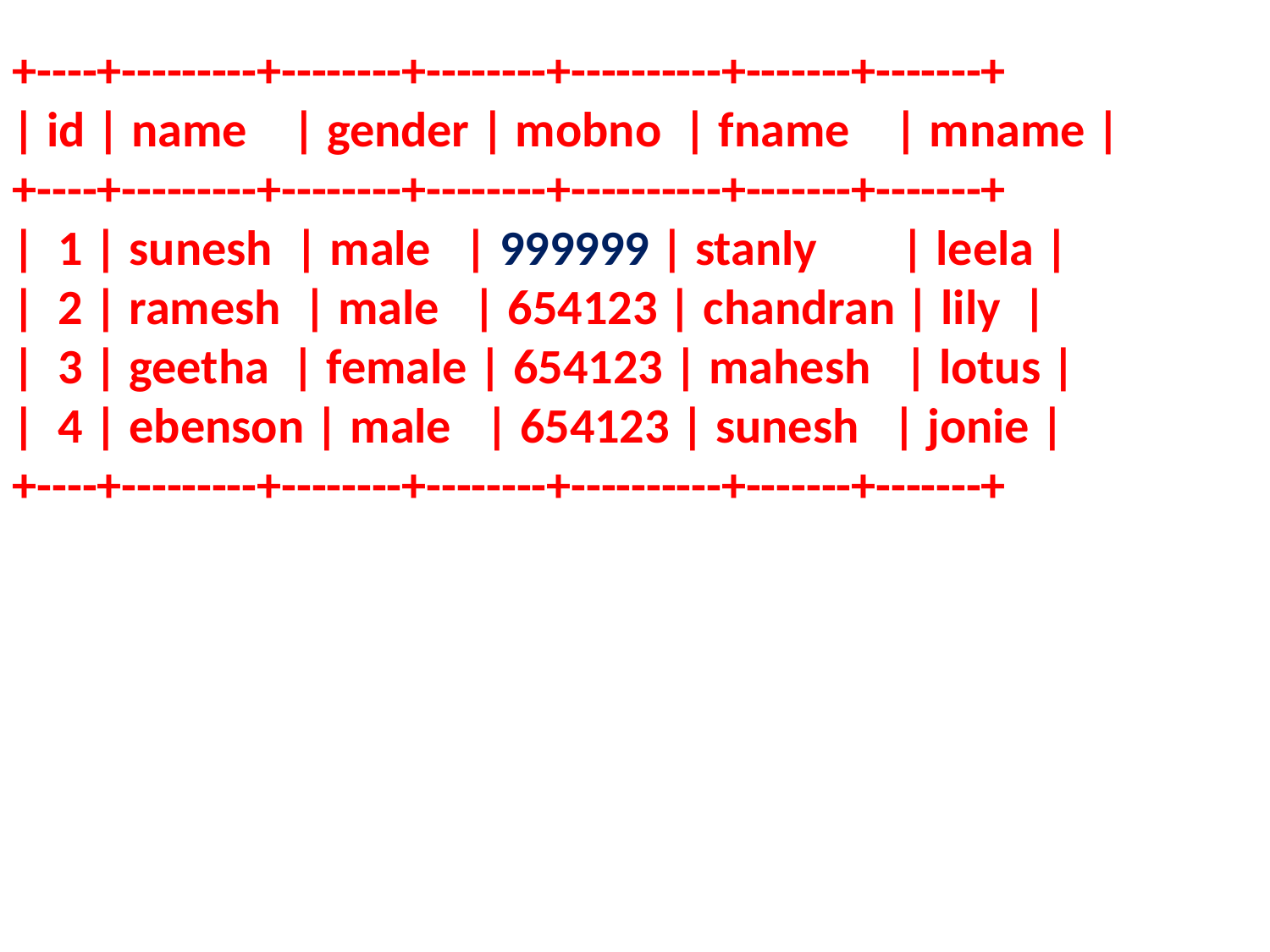

+----+---------+--------+--------+----------+-------+-------+
| id | name    | gender | mobno  | fname    | mname |
+----+---------+--------+--------+----------+-------+-------+
|  1 | sunesh  | male   | 999999 | stanly   	| leela |
|  2 | ramesh  | male   | 654123 | chandran | lily  |
|  3 | geetha  | female | 654123 | mahesh   | lotus |
|  4 | ebenson | male   | 654123 | sunesh   | jonie |
+----+---------+--------+--------+----------+-------+-------+